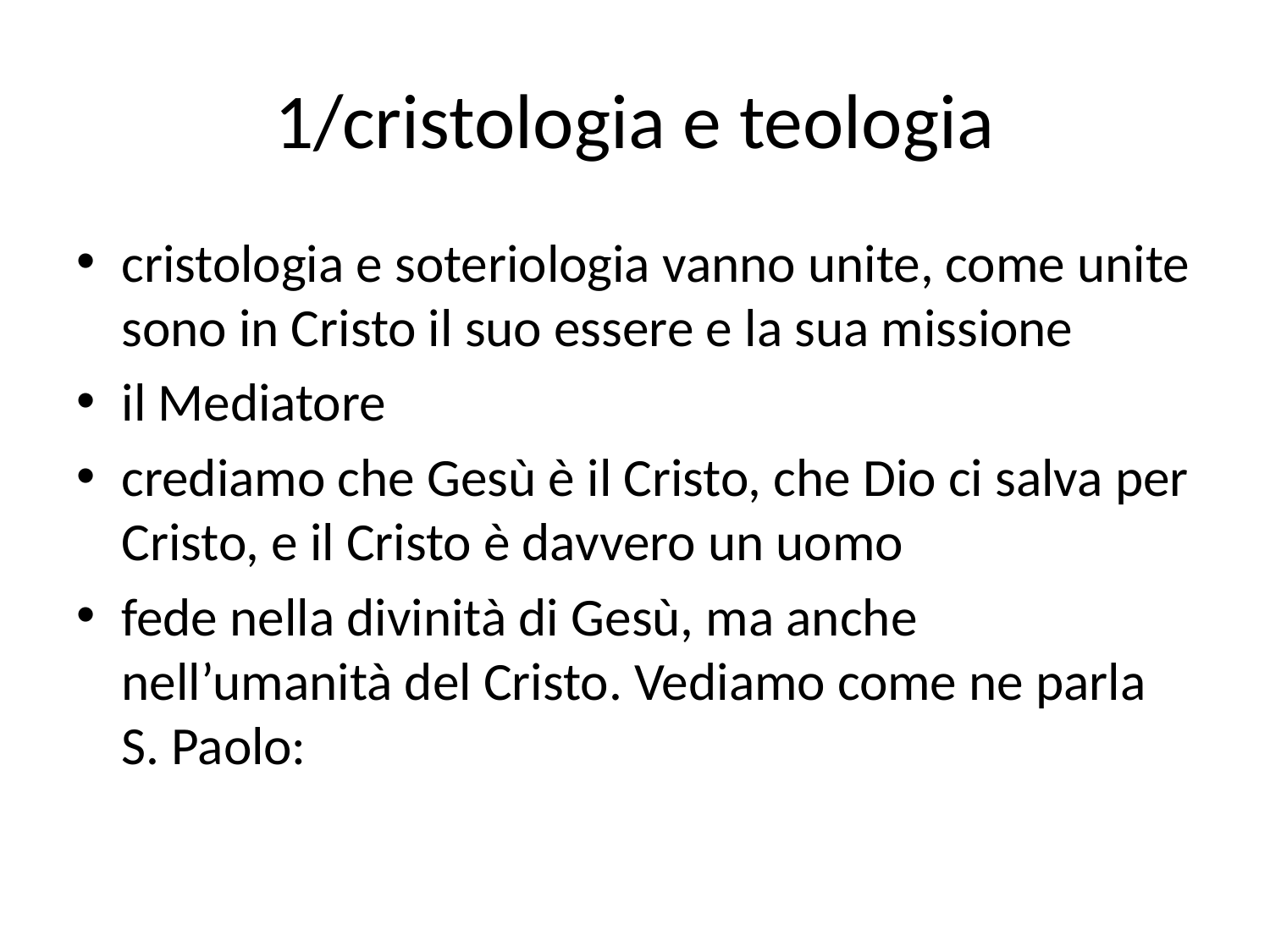

# 1/cristologia e teologia
cristologia e soteriologia vanno unite, come unite sono in Cristo il suo essere e la sua missione
il Mediatore
crediamo che Gesù è il Cristo, che Dio ci salva per Cristo, e il Cristo è davvero un uomo
fede nella divinità di Gesù, ma anche nell’umanità del Cristo. Vediamo come ne parla S. Paolo: